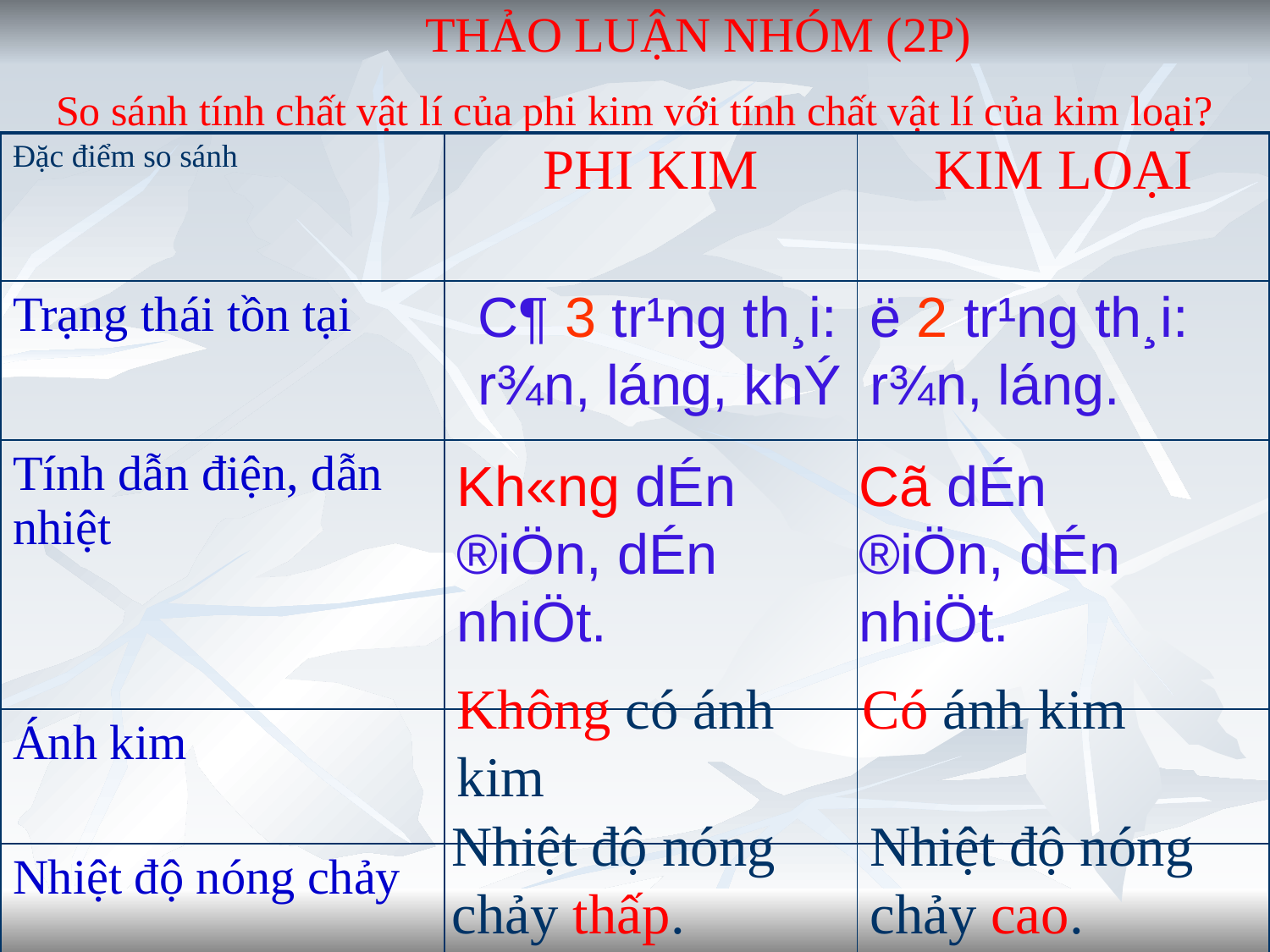

THẢO LUẬN NHÓM (2P)
So sánh tính chất vật lí của phi kim với tính chất vật lí của kim loại?
| Đặc điểm so sánh | PHI KIM | KIM LOẠI |
| --- | --- | --- |
| Trạng thái tồn tại |  |  |
| Tính dẫn điện, dẫn nhiệt |  |  |
| Ánh kim |  |  |
| Nhiệt độ nóng chảy |  |  |
C¶ 3 tr¹ng th¸i: r¾n, láng, khÝ
ë 2 tr¹ng th¸i: r¾n, láng.
Kh«ng dÉn ®iÖn, dÉn nhiÖt.
Cã dÉn ®iÖn, dÉn nhiÖt.
Không có ánh kim
Có ánh kim
Nhiệt độ nóng chảy thấp.
Nhiệt độ nóng chảy cao.